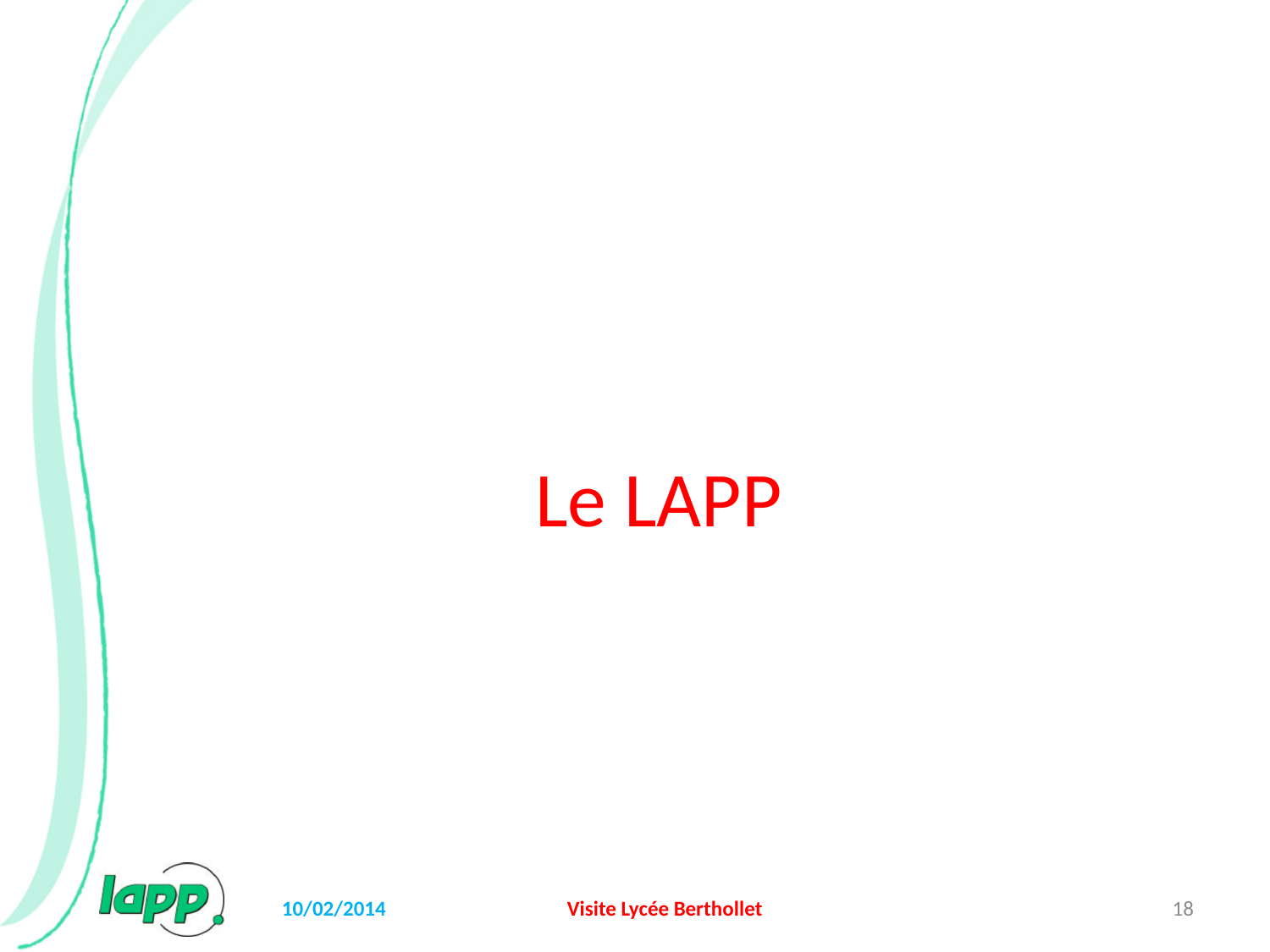

# Le LAPP
10/02/2014
Visite Lycée Berthollet
18